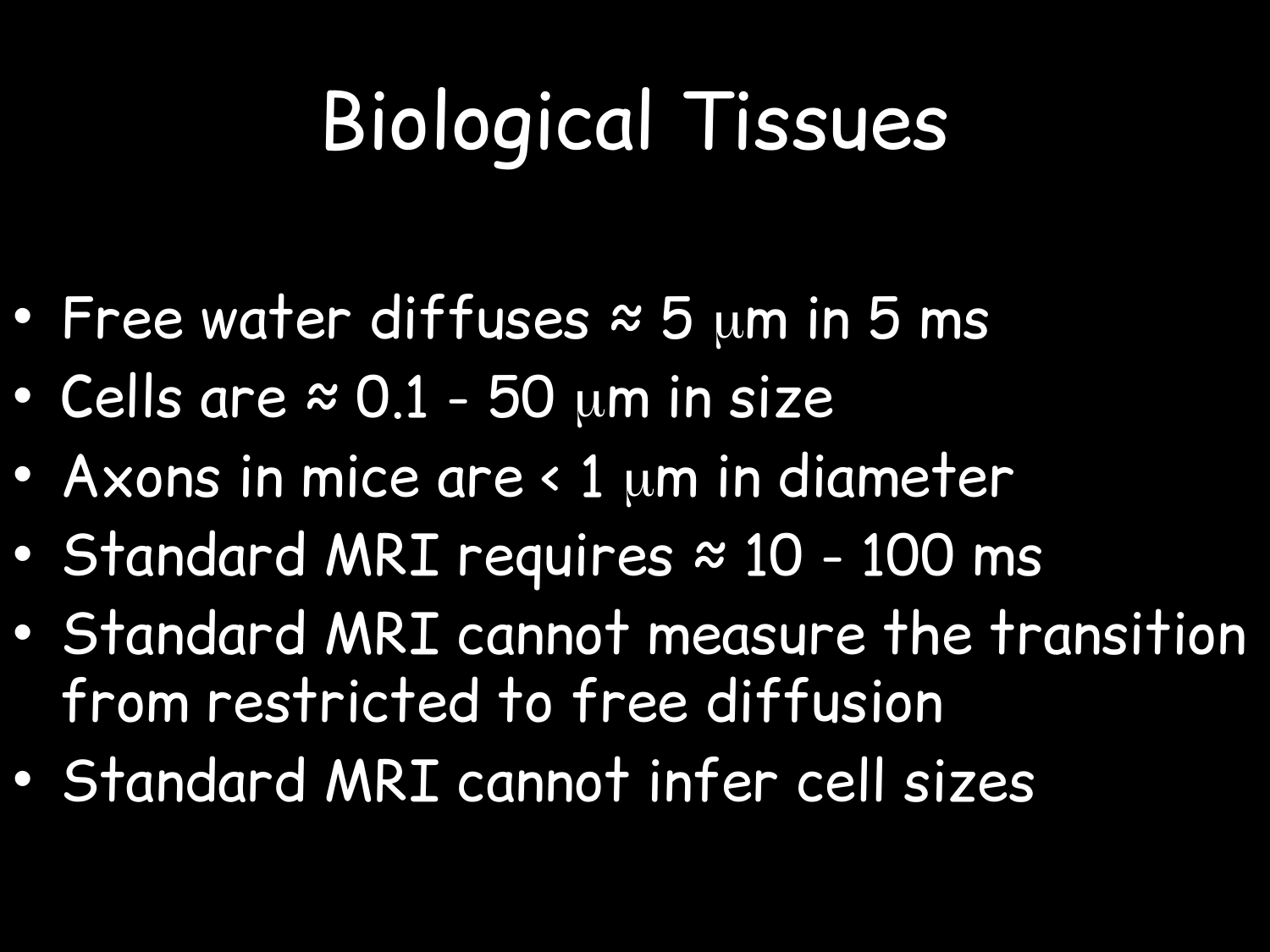

# Biological Tissues
Free water diffuses ≈ 5 μm in 5 ms
Cells are ≈ 0.1 - 50 μm in size
Axons in mice are < 1 μm in diameter
Standard MRI requires ≈ 10 - 100 ms
Standard MRI cannot measure the transition from restricted to free diffusion
Standard MRI cannot infer cell sizes